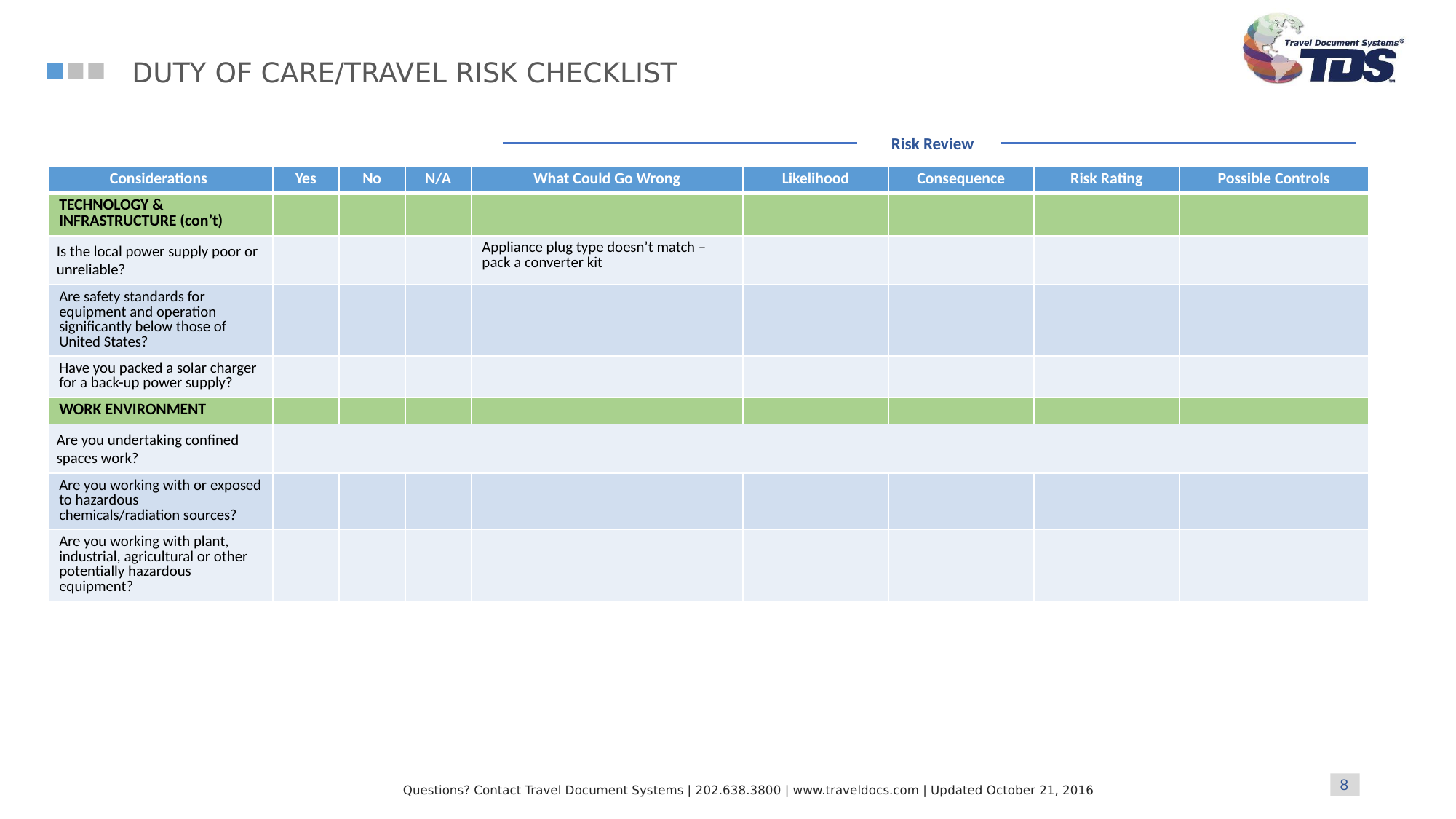

Risk Review
| Considerations | Yes | No | N/A | What Could Go Wrong | Likelihood | Consequence | Risk Rating | Possible Controls |
| --- | --- | --- | --- | --- | --- | --- | --- | --- |
| TECHNOLOGY & INFRASTRUCTURE (con’t) |  |  |  |  |  |  |  |  |
| Is the local power supply poor or unreliable? |  |  |  | Appliance plug type doesn’t match – pack a converter kit |  |  |  |  |
| Are safety standards for equipment and operation significantly below those of United States? |  |  |  |  |  |  |  |  |
| Have you packed a solar charger for a back-up power supply? |  |  |  |  |  |  |  |  |
| WORK ENVIRONMENT |  |  |  |  |  |  |  |  |
| Are you undertaking confined spaces work? |  |  |  |  |  |  |  |  |
| Are you working with or exposed to hazardous chemicals/radiation sources? |  |  |  |  |  |  |  |  |
| Are you working with plant, industrial, agricultural or other potentially hazardous equipment? |  |  |  |  |  |  |  |  |
8